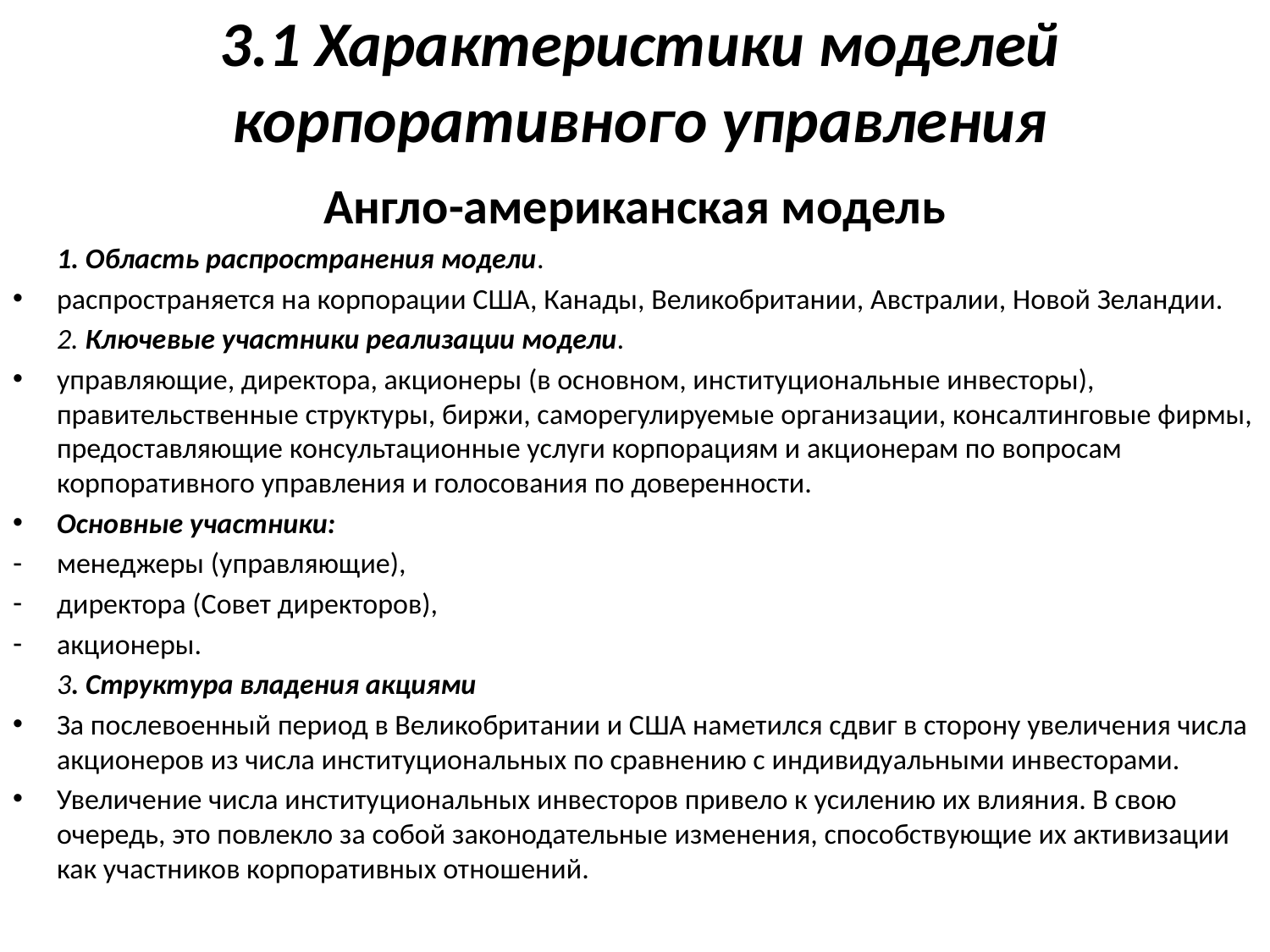

# 3.1 Характеристики моделей корпоративного управления
Англо-американская модель
	1. Область распространения модели.
распространяется на корпорации США, Канады, Великобритании, Австралии, Новой Зеландии.
	2. Ключевые участники реализации модели.
управляющие, директора, акционеры (в основном, институциональные инвесторы), правительственные структуры, биржи, саморегулируемые организации, консалтинговые фирмы, предоставляющие консультационные услуги корпорациям и акционерам по вопросам корпоративного управления и голосования по доверенности.
Основные участники:
менеджеры (управляющие),
директора (Совет директоров),
акционеры.
	3. Структура владения акциями
За послевоенный период в Великобритании и США наметился сдвиг в сторону увеличения числа акционеров из числа институциональных по сравнению с индивидуальными инвесторами.
Увеличение числа институциональных инвесторов привело к усилению их влияния. В свою очередь, это повлекло за собой законодательные изменения, способствующие их активизации как участников корпоративных отношений.